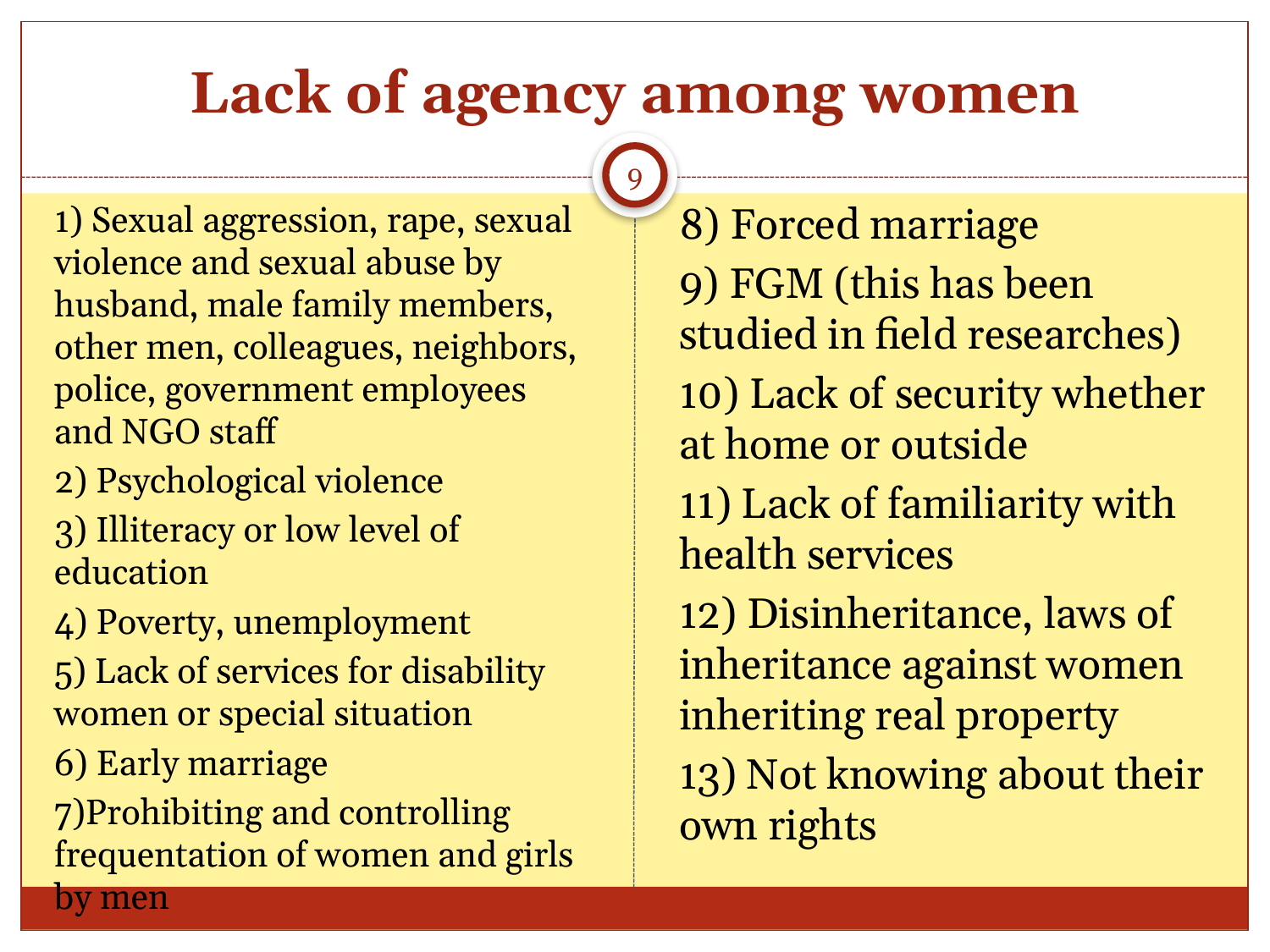

# Lack of agency among women
9
1) Sexual aggression, rape, sexual violence and sexual abuse by husband, male family members, other men, colleagues, neighbors, police, government employees and NGO staff
2) Psychological violence
3) Illiteracy or low level of education
4) Poverty, unemployment
5) Lack of services for disability women or special situation
6) Early marriage
7)Prohibiting and controlling frequentation of women and girls by men

8) Forced marriage
9) FGM (this has been studied in field researches)
10) Lack of security whether at home or outside
11) Lack of familiarity with health services
12) Disinheritance, laws of inheritance against women inheriting real property
13) Not knowing about their own rights